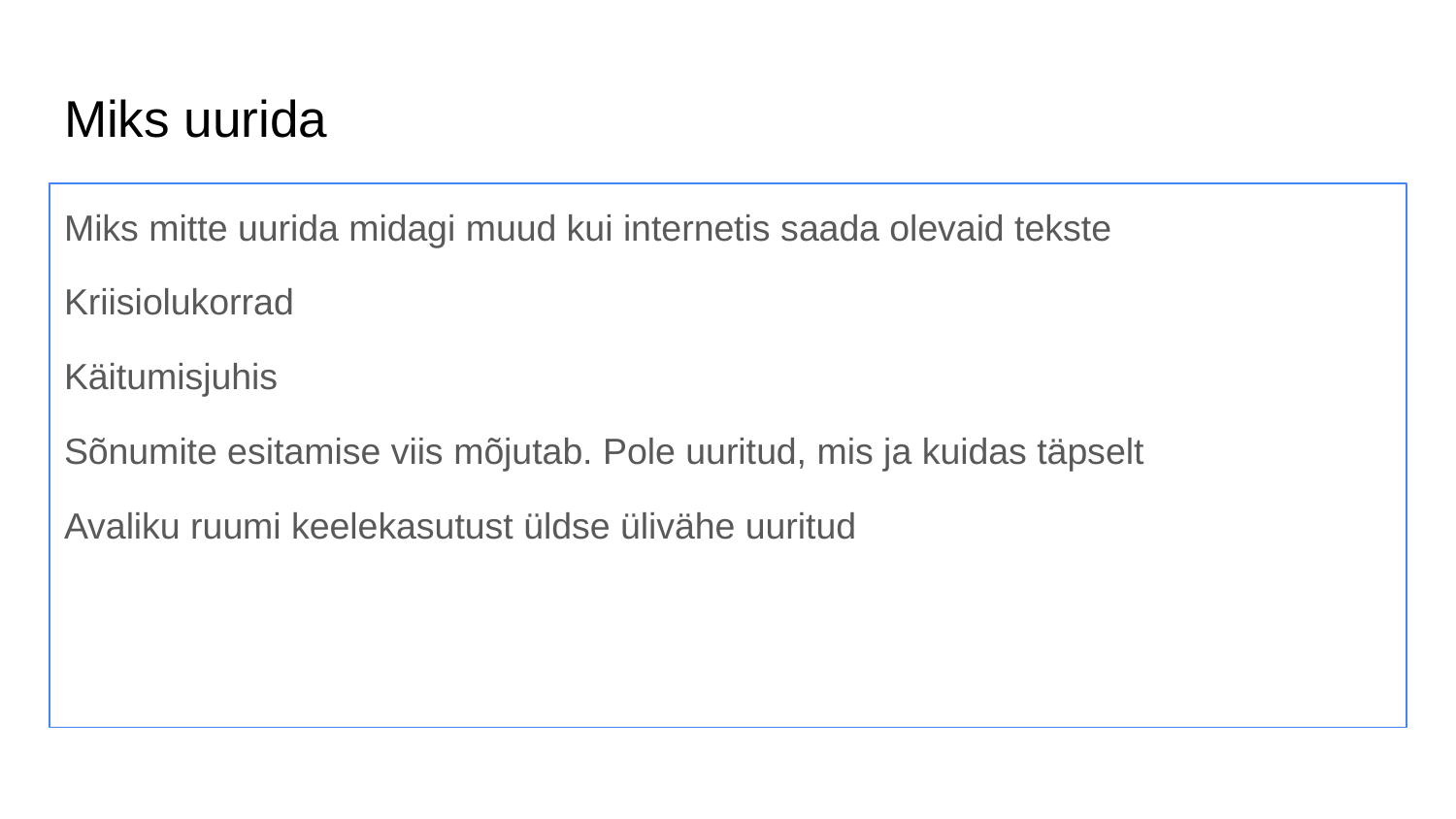

# Miks uurida
Miks mitte uurida midagi muud kui internetis saada olevaid tekste
Kriisiolukorrad
Käitumisjuhis
Sõnumite esitamise viis mõjutab. Pole uuritud, mis ja kuidas täpselt
Avaliku ruumi keelekasutust üldse ülivähe uuritud